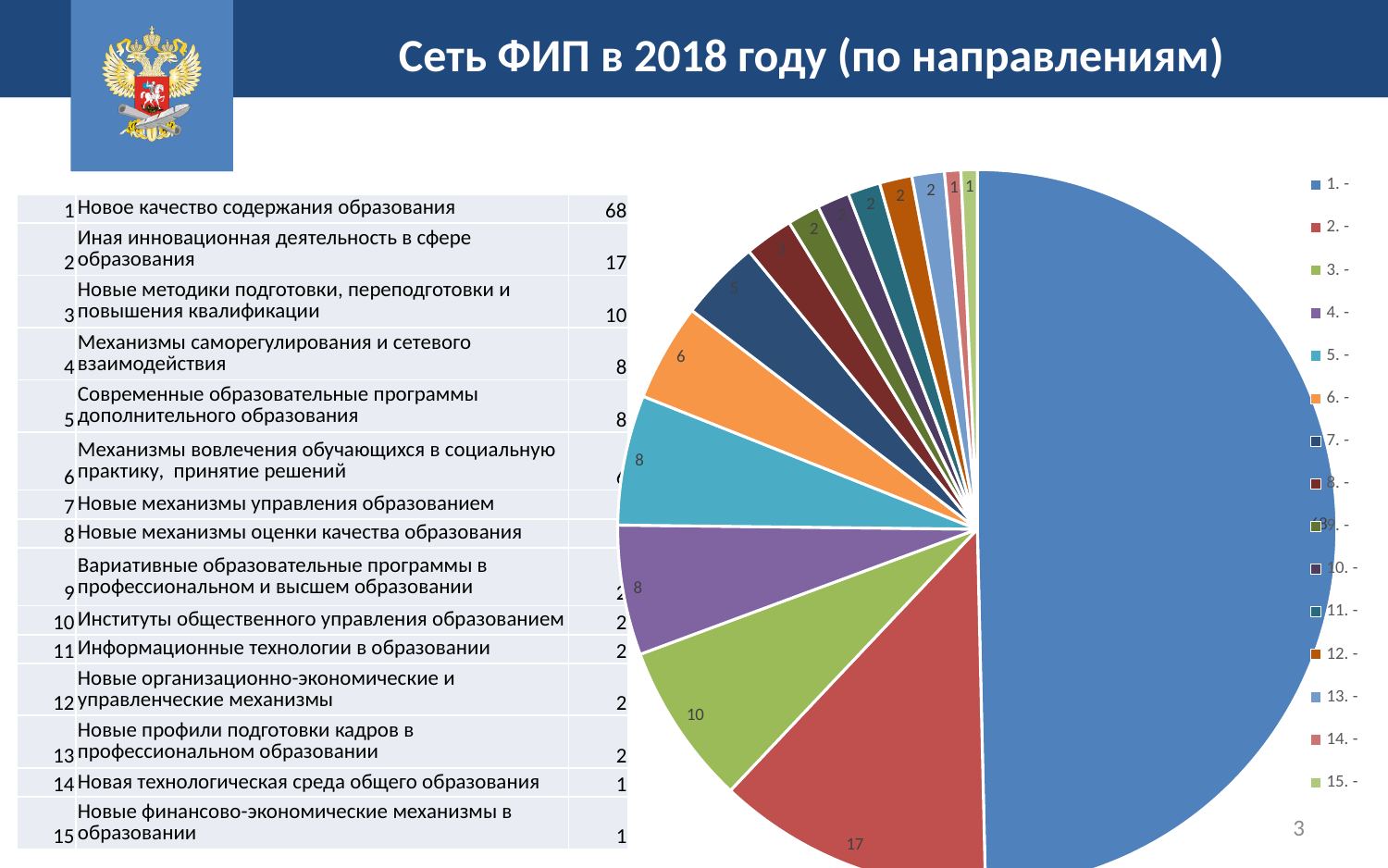

Сеть ФИП в 2018 году (по направлениям)

### Chart

| Category |  |
|---|---|
| 1. -  | 68.0 |
| 2. -  | 17.0 |
| 3. -  | 10.0 |
| 4. -  | 8.0 |
| 5. -  | 8.0 |
| 6. -  | 6.0 |
| 7. -  | 5.0 |
| 8. -  | 3.0 |
| 9. -  | 2.0 |
| 10. -  | 2.0 |
| 11. -  | 2.0 |
| 12. -  | 2.0 |
| 13. -  | 2.0 |
| 14. -  | 1.0 |
| 15. -  | 1.0 |
| 1 | Новое качество содержания образования | 68 |
| --- | --- | --- |
| 2 | Иная инновационная деятельность в сфере образования | 17 |
| 3 | Новые методики подготовки, переподготовки и повышения квалификации | 10 |
| 4 | Механизмы саморегулирования и сетевого взаимодействия | 8 |
| 5 | Современные образовательные программы дополнительного образования | 8 |
| 6 | Механизмы вовлечения обучающихся в социальную практику, принятие решений | 6 |
| 7 | Новые механизмы управления образованием | 5 |
| 8 | Новые механизмы оценки качества образования | 3 |
| 9 | Вариативные образовательные программы в профессиональном и высшем образовании | 2 |
| 10 | Институты общественного управления образованием | 2 |
| 11 | Информационные технологии в образовании | 2 |
| 12 | Новые организационно-экономические и управленческие механизмы | 2 |
| 13 | Новые профили подготовки кадров в профессиональном образовании | 2 |
| 14 | Новая технологическая среда общего образования | 1 |
| 15 | Новые финансово-экономические механизмы в образовании | 1 |
3